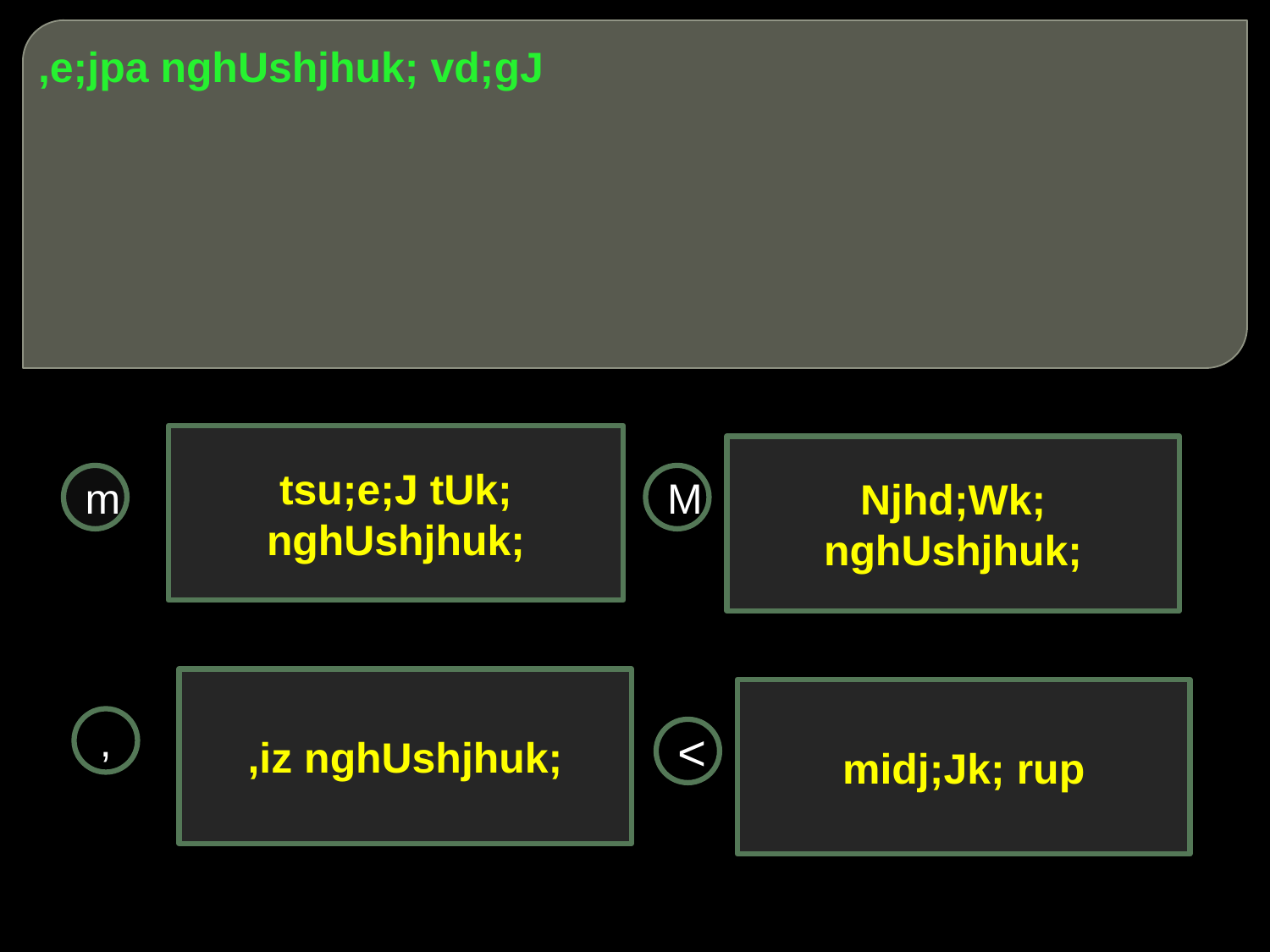

# ,e;jpa nghUshjhuk; vd;gJ

tsu;e;J tUk; nghUshjhuk;
Njhd;Wk; nghUshjhuk;
m
M
,iz nghUshjhuk;
midj;Jk; rup
,
<